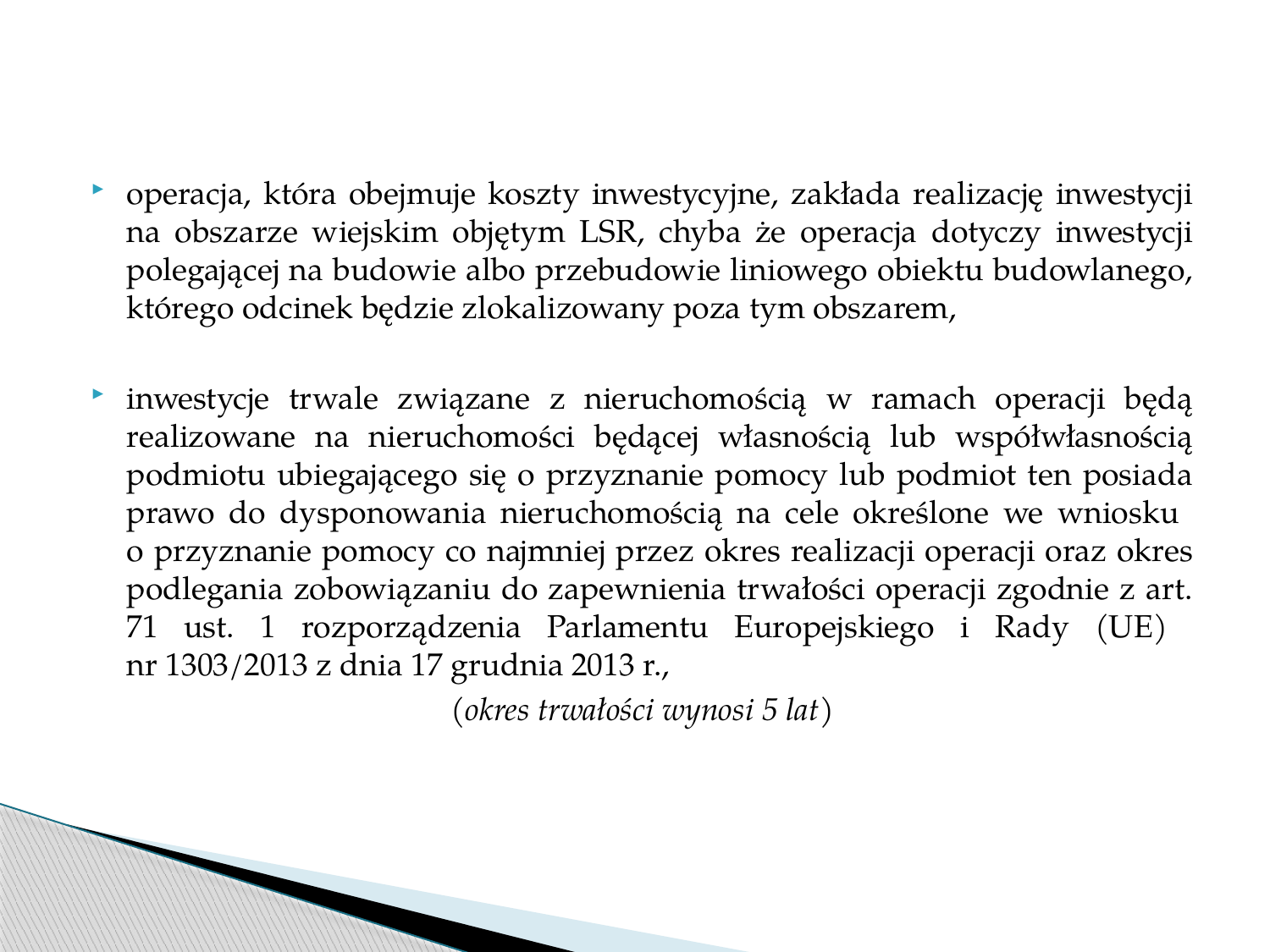

operacja, która obejmuje koszty inwestycyjne, zakłada realizację inwestycji na obszarze wiejskim objętym LSR, chyba że operacja dotyczy inwestycji polegającej na budowie albo przebudowie liniowego obiektu budowlanego, którego odcinek będzie zlokalizowany poza tym obszarem,

inwestycje trwale związane z nieruchomością w ramach operacji będą realizowane na nieruchomości będącej własnością lub współwłasnością podmiotu ubiegającego się o przyznanie pomocy lub podmiot ten posiada prawo do dysponowania nieruchomością na cele określone we wniosku
o przyznanie pomocy co najmniej przez okres realizacji operacji oraz okres podlegania zobowiązaniu do zapewnienia trwałości operacji zgodnie z art. 71 ust. 1 rozporządzenia Parlamentu Europejskiego i Rady (UE)
nr 1303/2013 z dnia 17 grudnia 2013 r.,
(okres trwałości wynosi 5 lat)